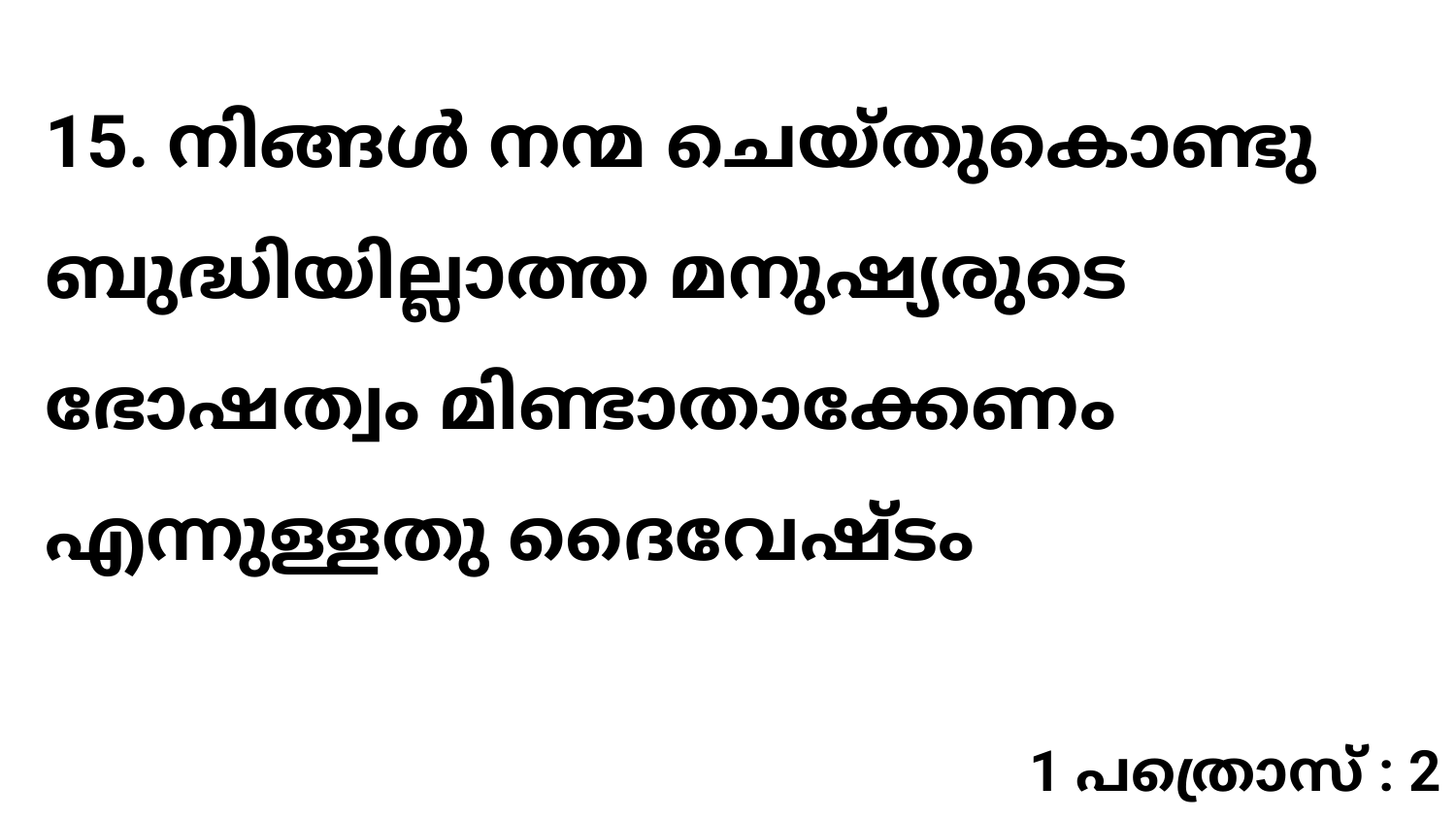

15. നിങ്ങൾ നന്മ ചെയ്തുകൊണ്ടു ബുദ്ധിയില്ലാത്ത മനുഷ്യരുടെ ഭോഷത്വം മിണ്ടാതാക്കേണം എന്നുള്ളതു ദൈവേഷ്ടം
1 പത്രൊസ് : 2